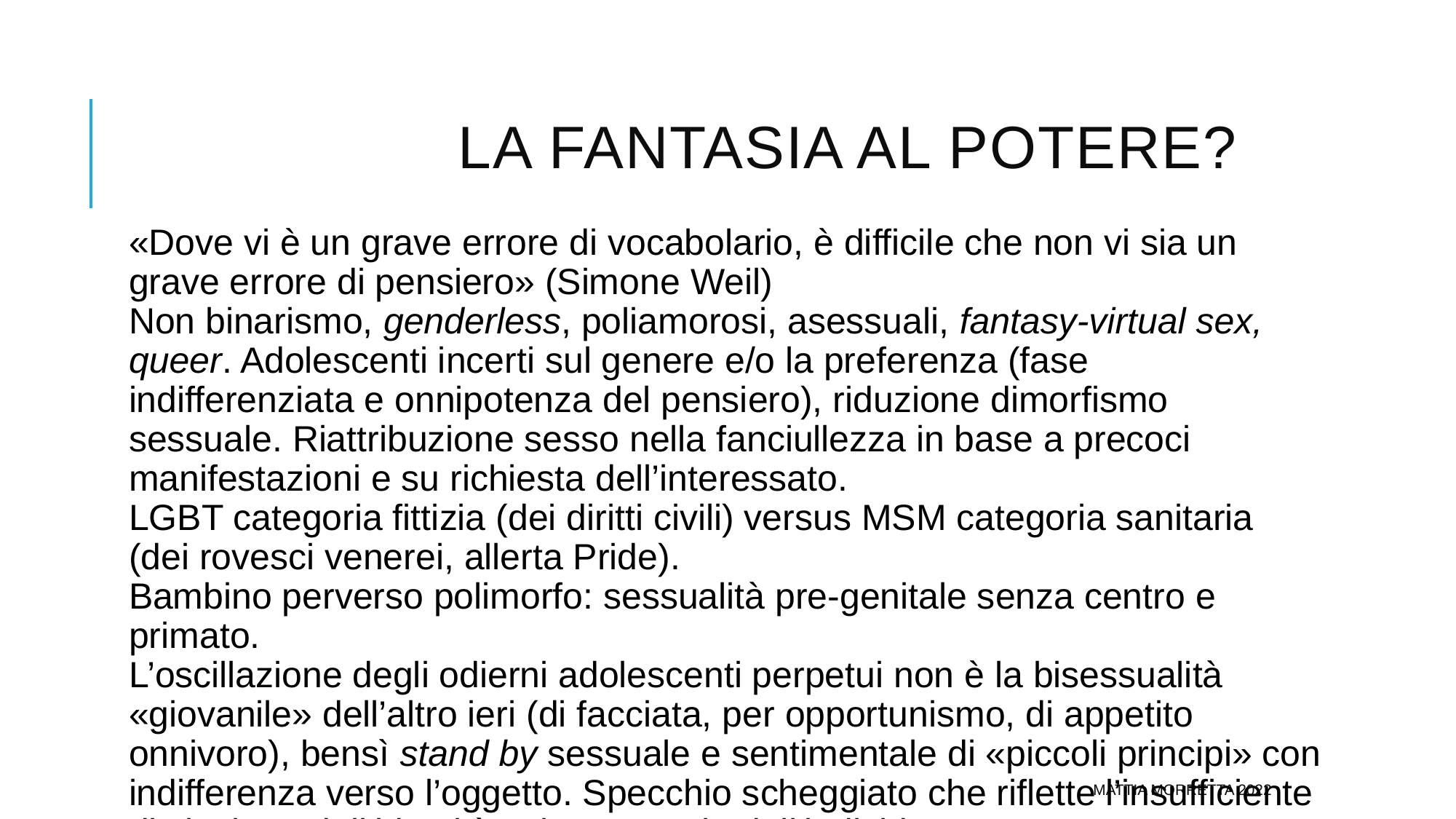

# LA FANTASIA AL POTERE?
«Dove vi è un grave errore di vocabolario, è difficile che non vi sia un grave errore di pensiero» (Simone Weil)
Non binarismo, genderless, poliamorosi, asessuali, fantasy-virtual sex, queer. Adolescenti incerti sul genere e/o la preferenza (fase indifferenziata e onnipotenza del pensiero), riduzione dimorfismo sessuale. Riattribuzione sesso nella fanciullezza in base a precoci manifestazioni e su richiesta dell’interessato.
LGBT categoria fittizia (dei diritti civili) versus MSM categoria sanitaria (dei rovesci venerei, allerta Pride).
Bambino perverso polimorfo: sessualità pre-genitale senza centro e primato.
L’oscillazione degli odierni adolescenti perpetui non è la bisessualità «giovanile» dell’altro ieri (di facciata, per opportunismo, di appetito onnivoro), bensì stand by sessuale e sentimentale di «piccoli principi» con indifferenza verso l’oggetto. Specchio scheggiato che riflette l’insufficiente distinzione dell’identità psicosessuale dell’individuo.
Mattia Morretta 2022